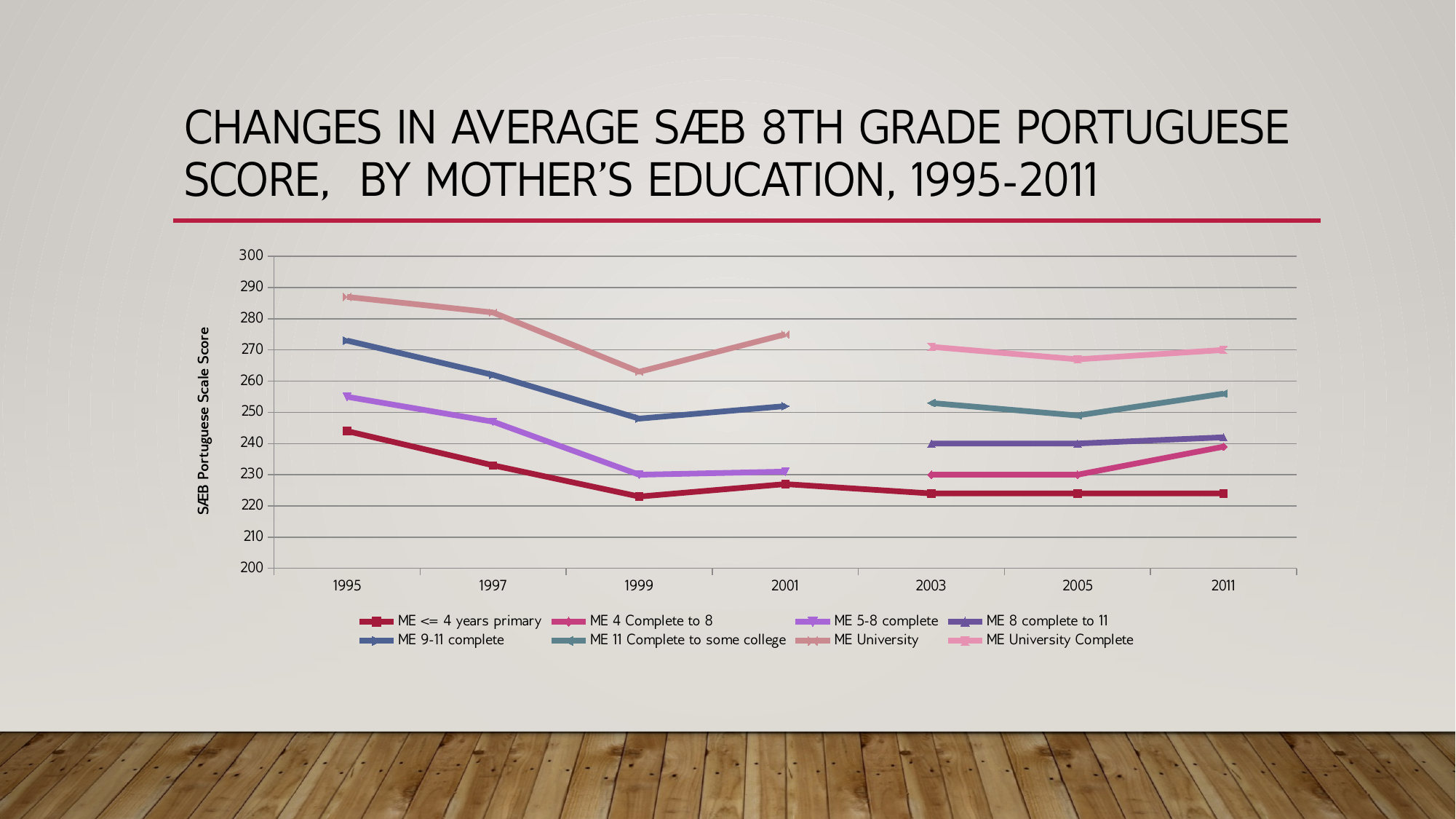

# Changes in Average SAEB 8th Grade Portuguese Score,  by Mother’s Education, 1995-2011

### Chart

| Category | ME <= 4 years primary | ME 4 Complete to 8  | ME 5-8 complete | ME 8 complete to 11 | ME 9-11 complete | ME 11 Complete to some college | ME University  | ME University Complete |
|---|---|---|---|---|---|---|---|---|
| 1995.0 | 244.0 | None | 255.0 | None | 273.0 | None | 287.0 | None |
| 1997.0 | 233.0 | None | 247.0 | None | 262.0 | None | 282.0 | None |
| 1999.0 | 223.0 | None | 230.0 | None | 248.0 | None | 263.0 | None |
| 2001.0 | 227.0 | None | 231.0 | None | 252.0 | None | 275.0 | None |
| 2003.0 | 224.0 | 230.0 | None | 240.0 | None | 253.0 | None | 271.0 |
| 2005.0 | 224.0 | 230.0 | None | 240.0 | None | 249.0 | None | 267.0 |
| 2011.0 | 224.0 | 239.0 | None | 242.0 | None | 256.0 | None | 270.0 |